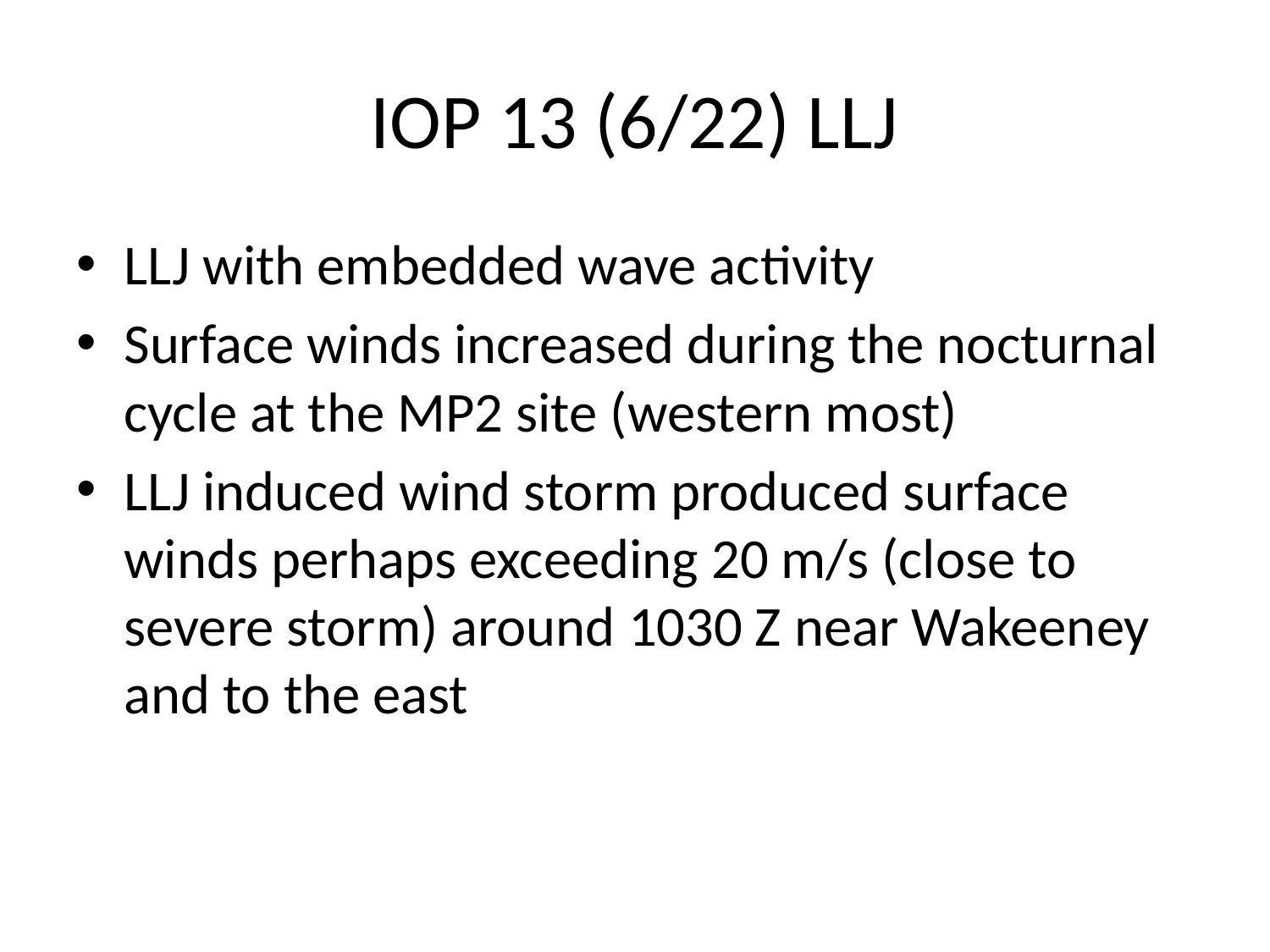

# IOP 13 (6/22) LLJ
LLJ with embedded wave activity
Surface winds increased during the nocturnal cycle at the MP2 site (western most)
LLJ induced wind storm produced surface winds perhaps exceeding 20 m/s (close to severe storm) around 1030 Z near Wakeeney and to the east